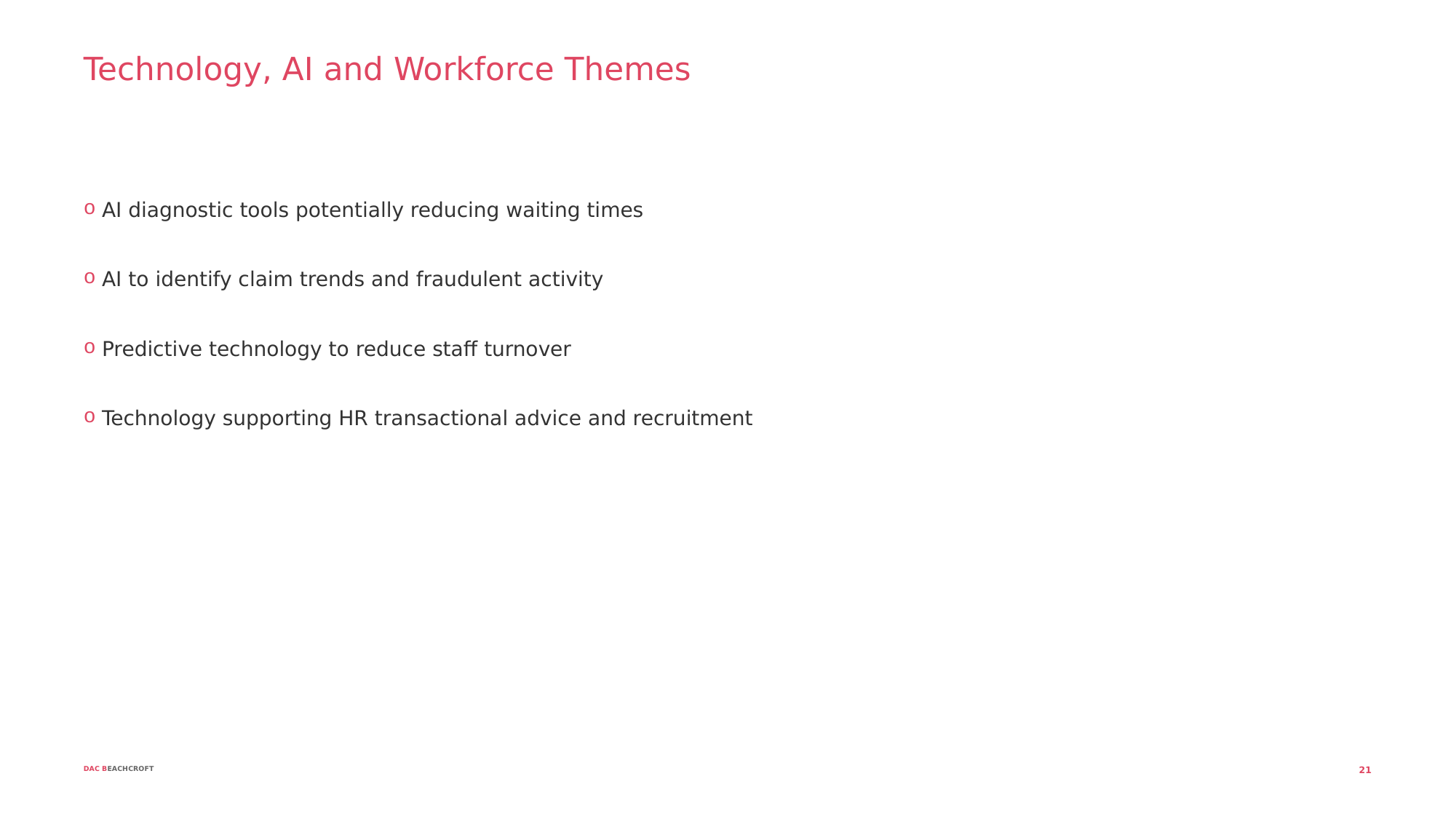

# Technology, AI and Workforce Themes
AI diagnostic tools potentially reducing waiting times

AI to identify claim trends and fraudulent activity

Predictive technology to reduce staff turnover

Technology supporting HR transactional advice and recruitment
21